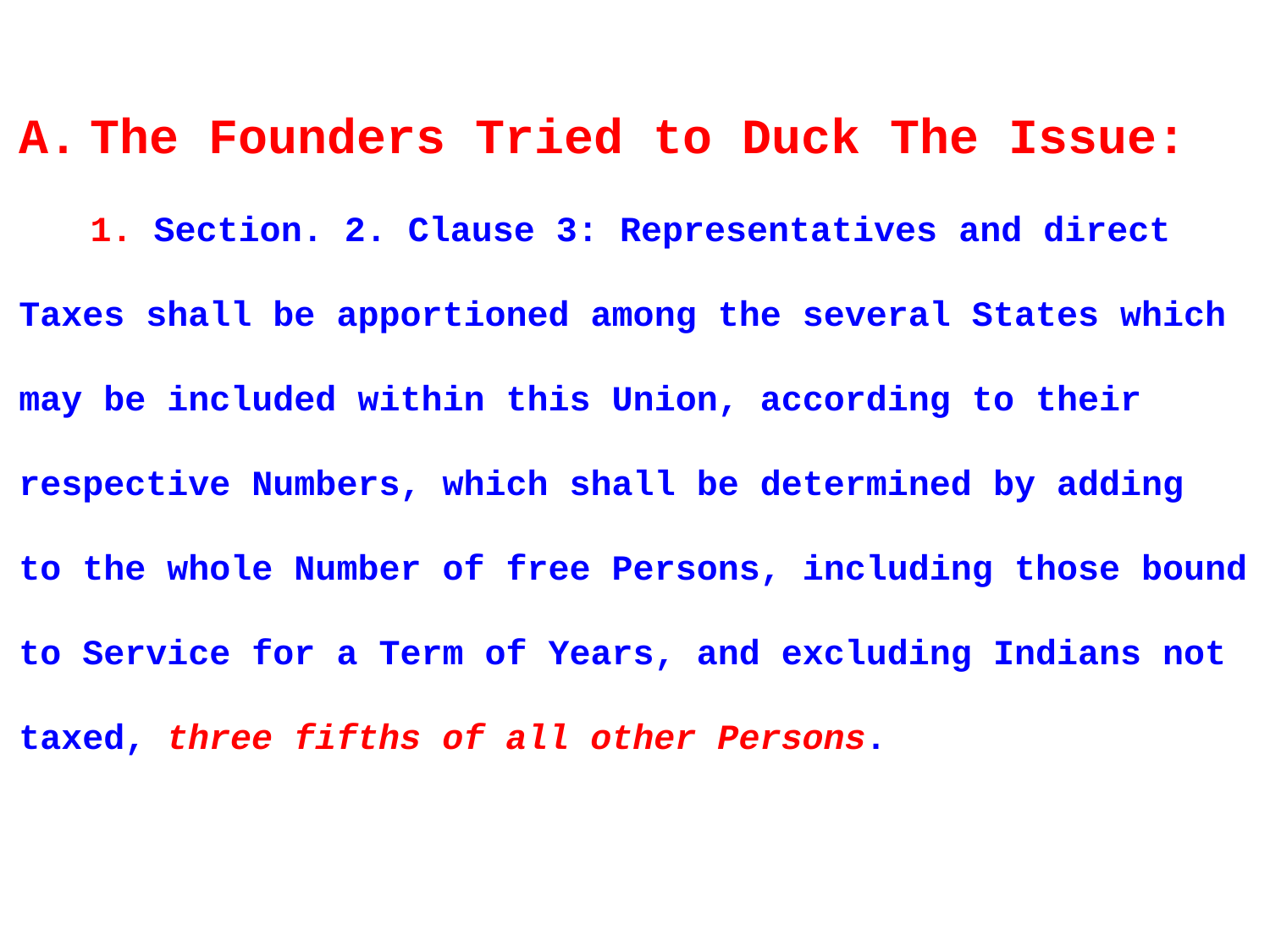

The Founders Tried to Duck The Issue:
1. Section. 2. Clause 3: Representatives and direct
Taxes shall be apportioned among the several States which
may be included within this Union, according to their
respective Numbers, which shall be determined by adding
to the whole Number of free Persons, including those bound
to Service for a Term of Years, and excluding Indians not
taxed, three fifths of all other Persons.